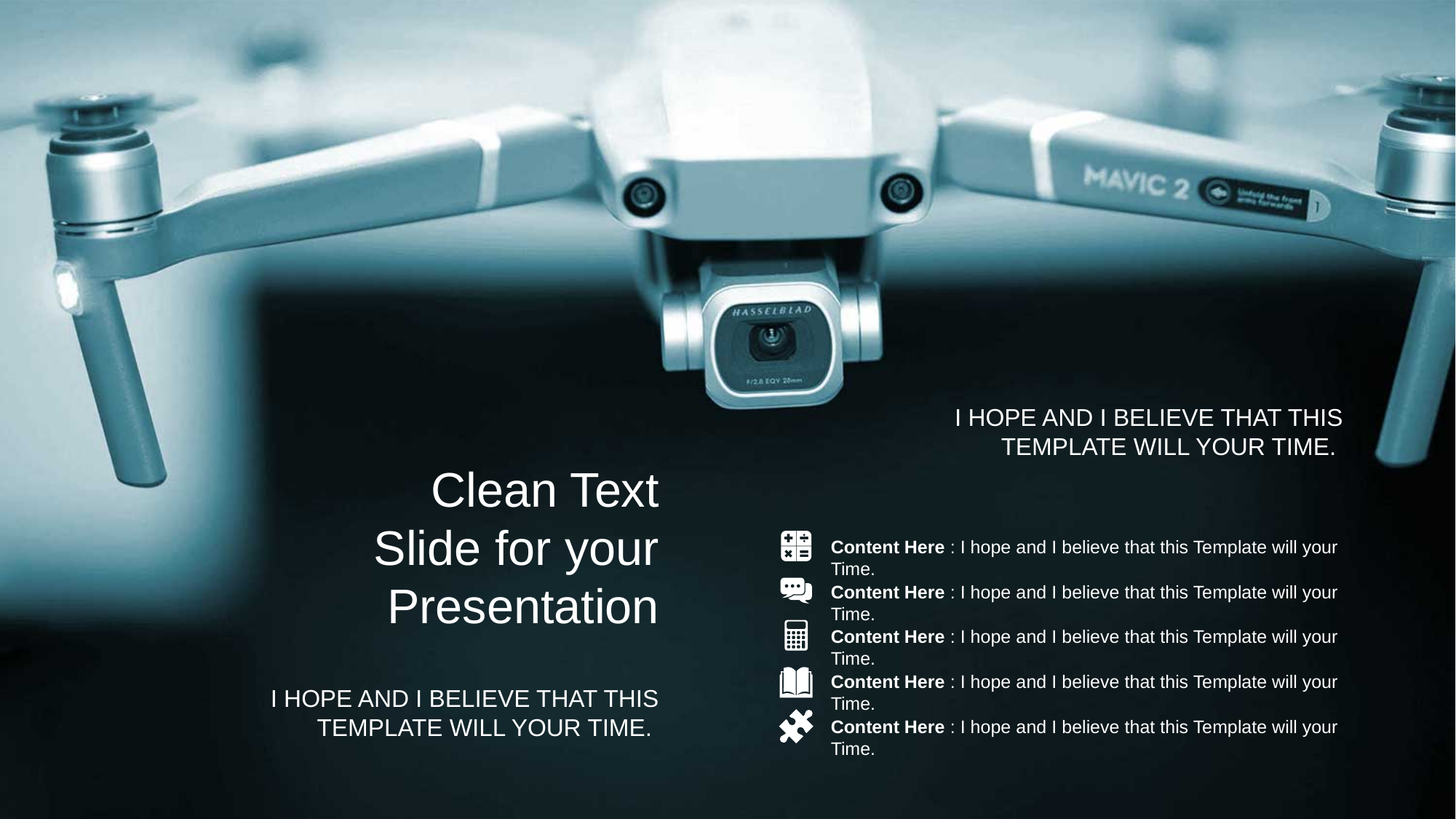

I HOPE AND I BELIEVE THAT THIS TEMPLATE WILL YOUR TIME.
Clean Text Slide for your Presentation
Content Here : I hope and I believe that this Template will your Time.

Content Here : I hope and I believe that this Template will your Time.

Content Here : I hope and I believe that this Template will your Time.
Content Here : I hope and I believe that this Template will your Time.

I HOPE AND I BELIEVE THAT THIS TEMPLATE WILL YOUR TIME.

Content Here : I hope and I believe that this Template will your Time.